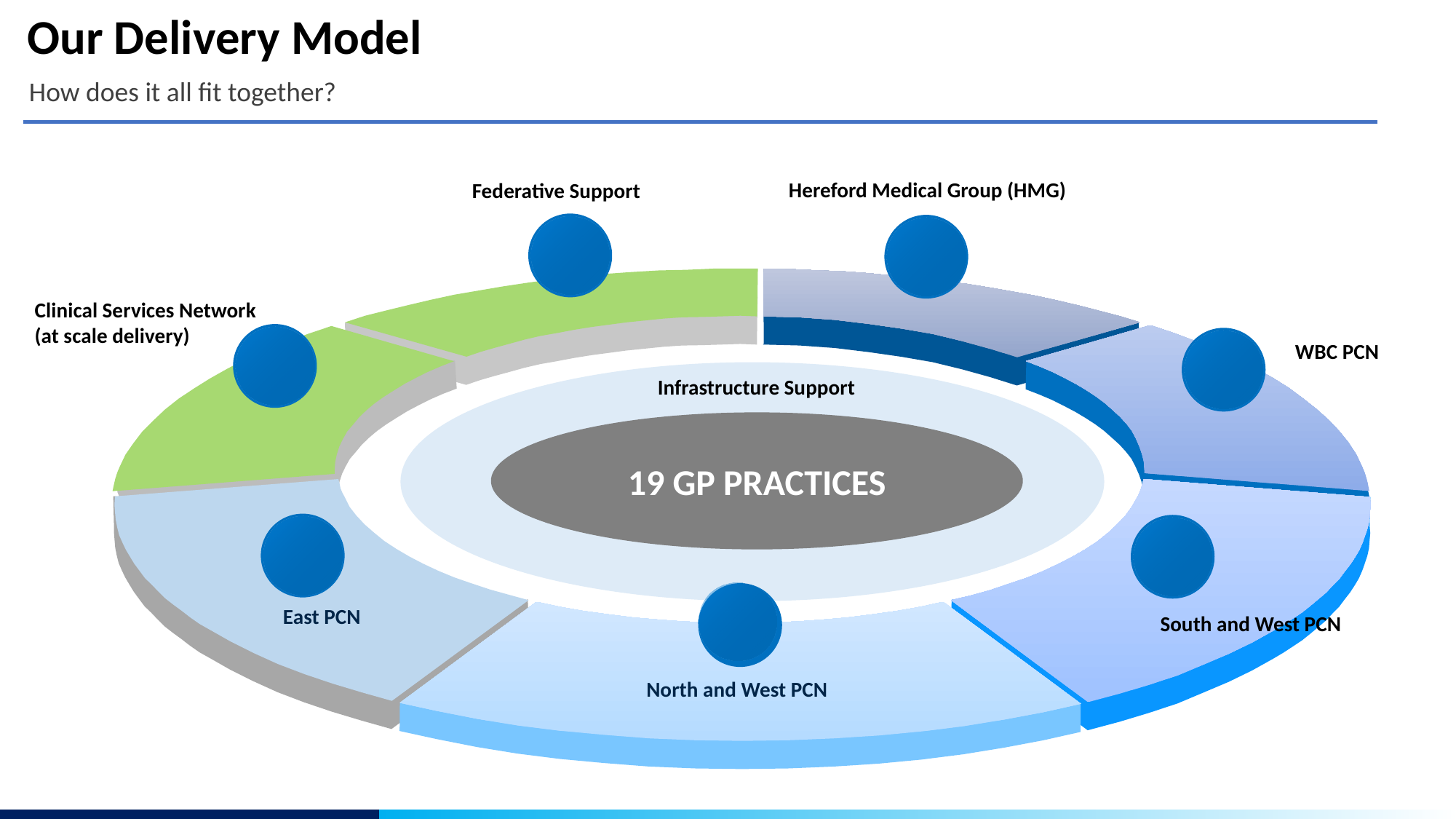

# Our Delivery Model
How does it all fit together?
Hereford Medical Group (HMG)

Federative Support

Clinical Services Network
(at scale delivery)

WBC PCN
19 GP PRACTICES

East PCN

Infrastructure Support
South and West PCN
North and West PCN